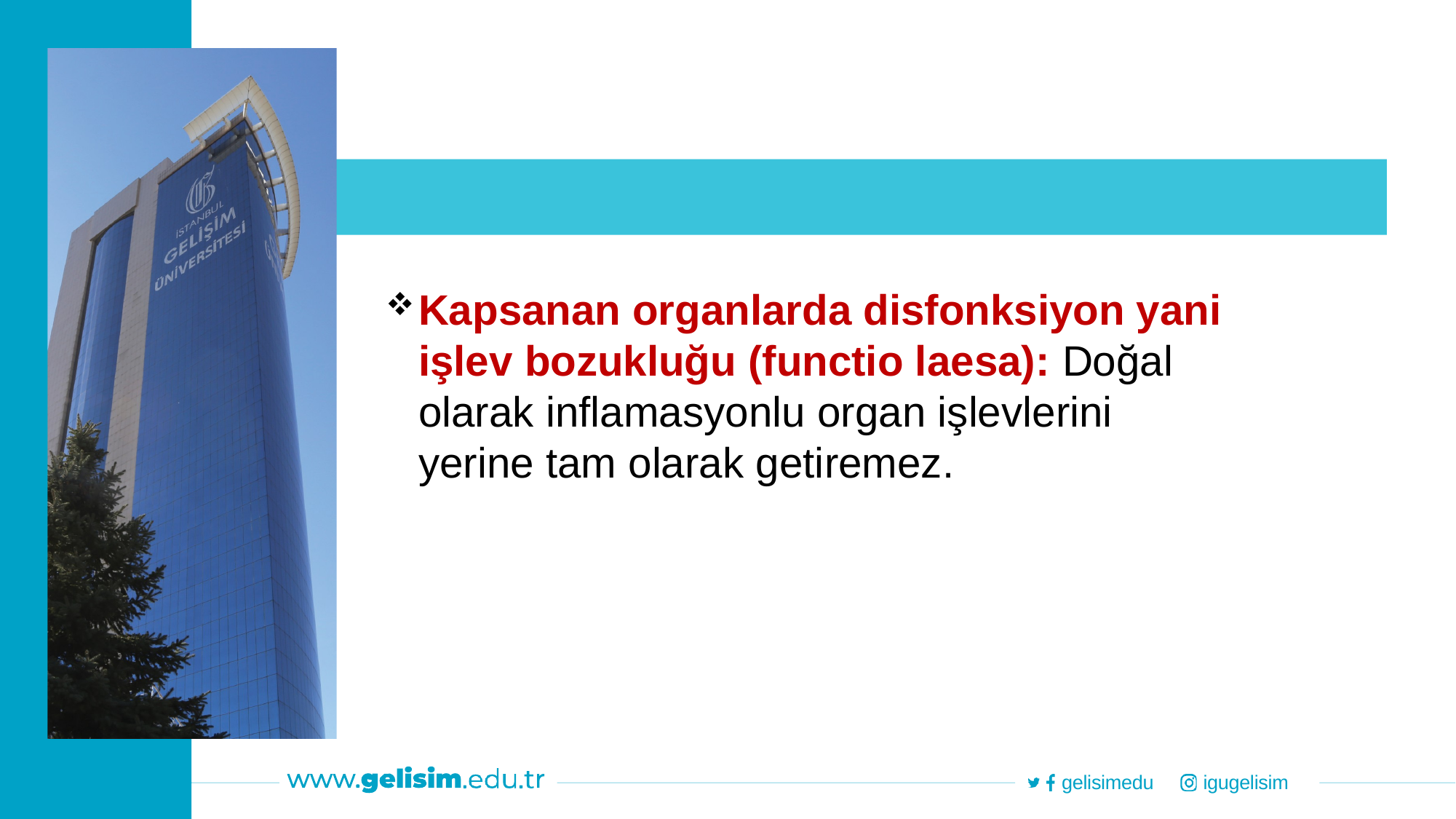

Kapsanan organlarda disfonksiyon yani işlev bozukluğu (functio laesa): Doğal olarak inflamasyonlu organ işlevlerini yerine tam olarak getiremez.